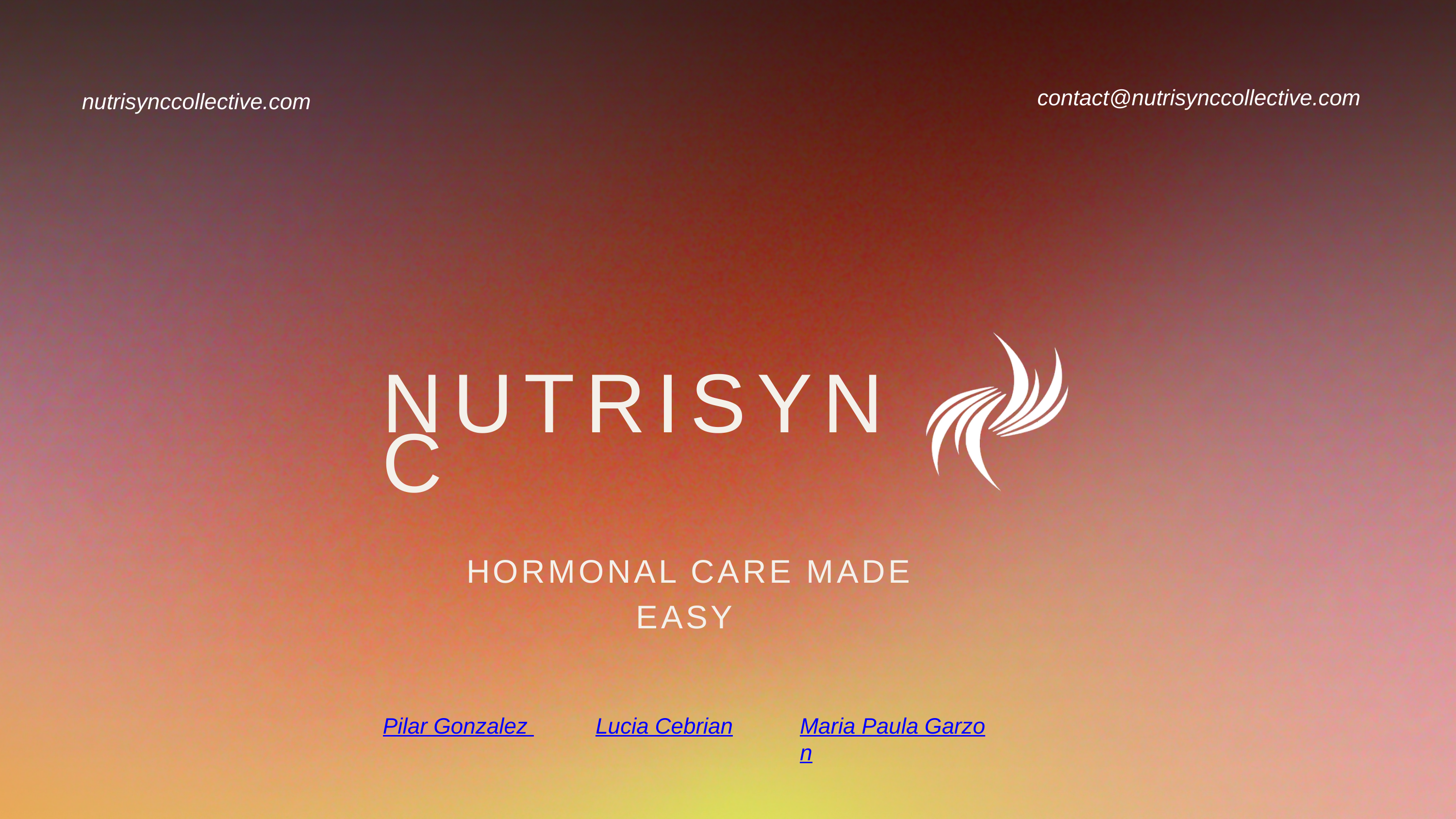

contact@nutrisynccollective.com
nutrisynccollective.com

NUTRISYNC
HORMONAL CARE MADE EASY
Pilar Gonzalez
Lucia Cebrian
Maria Paula Garzon